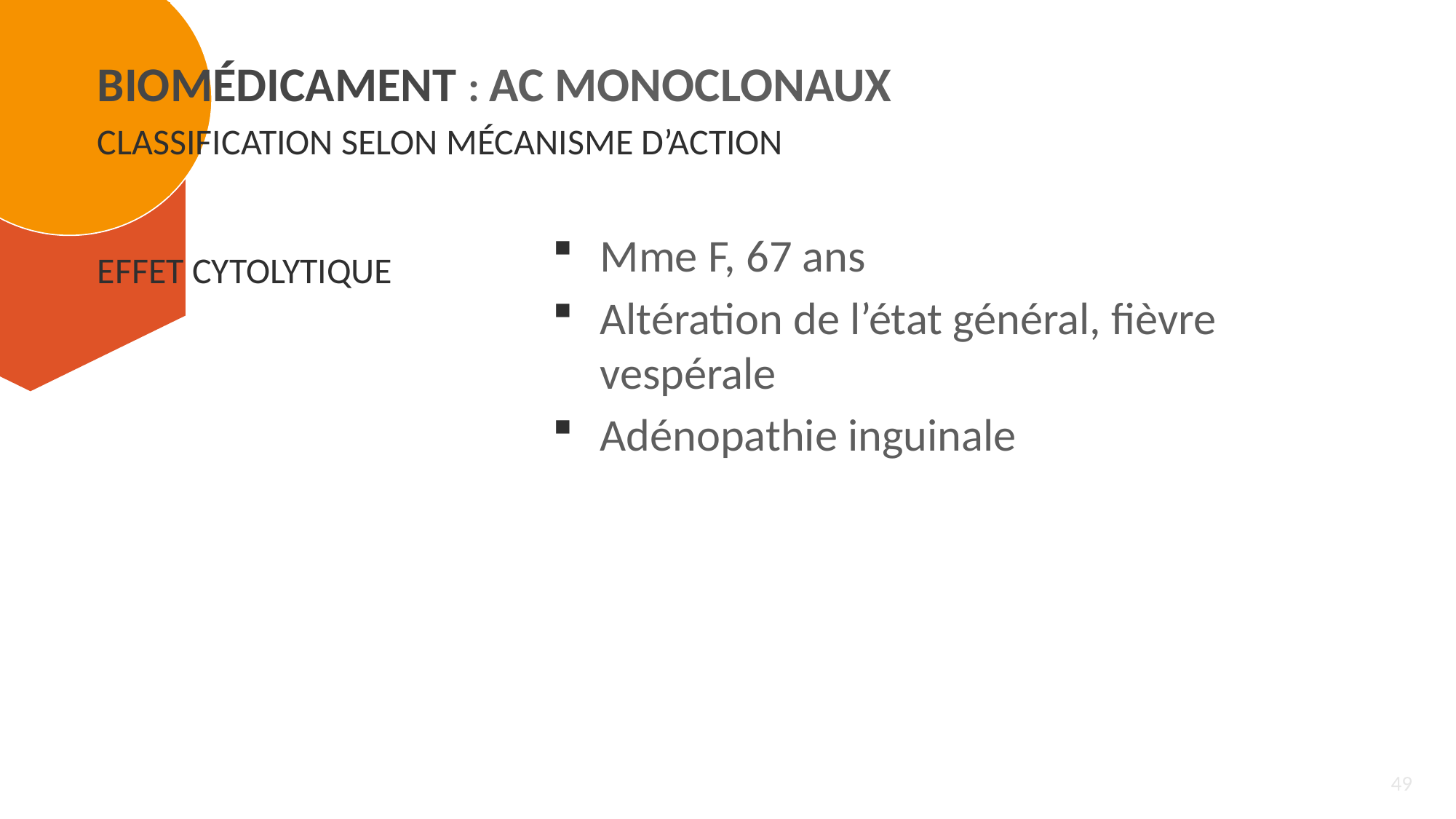

Biomédicament : AC MONOCLONAUX

Classification selon mécanisme d’action
Mme F, 67 ans
Altération de l’état général, fièvre vespérale
Adénopathie inguinale
Effet Cytolytique
49